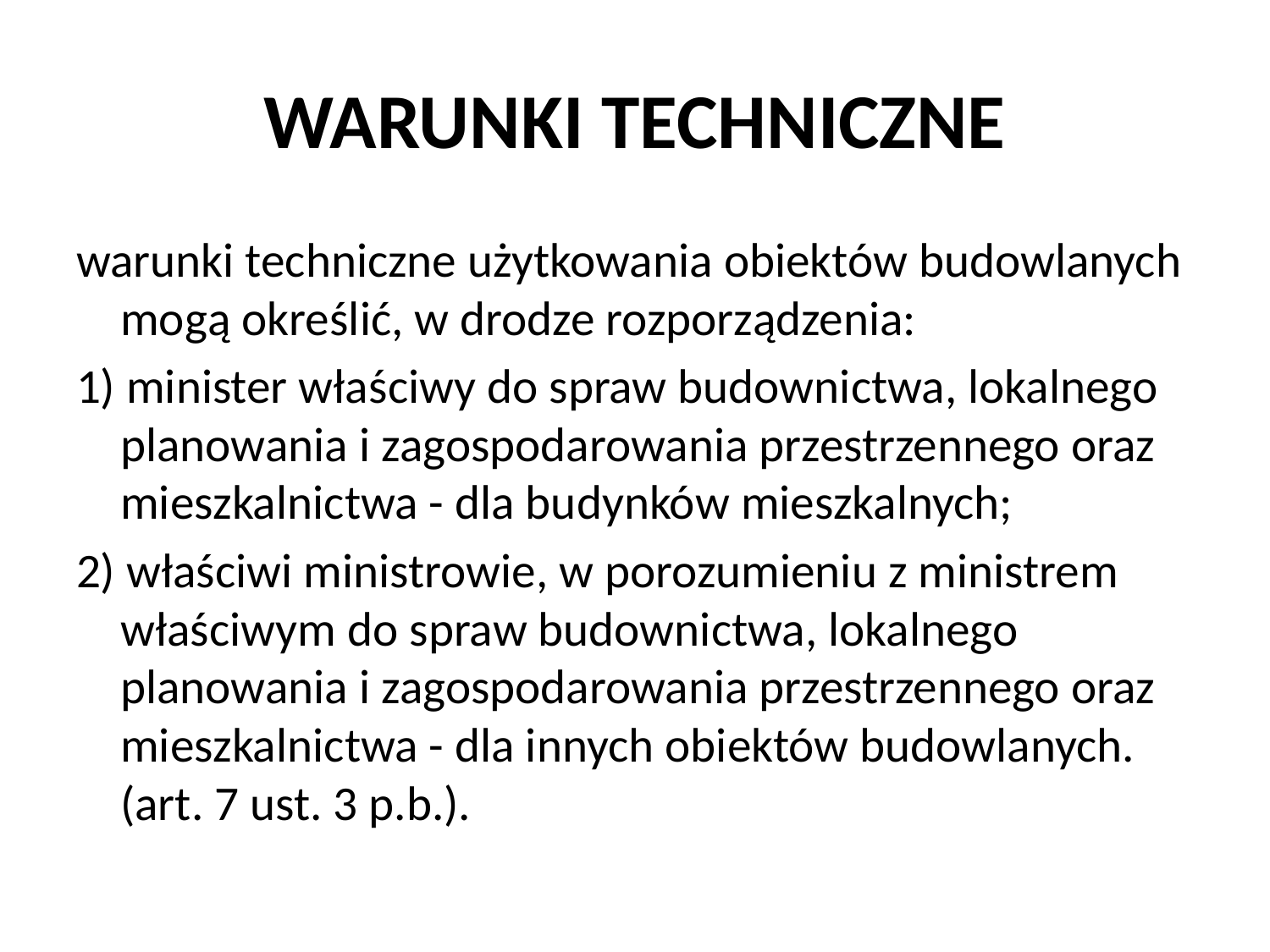

# WARUNKI TECHNICZNE
warunki techniczne użytkowania obiektów budowlanych mogą określić, w drodze rozporządzenia:
1) minister właściwy do spraw budownictwa, lokalnego planowania i zagospodarowania przestrzennego oraz mieszkalnictwa - dla budynków mieszkalnych;
2) właściwi ministrowie, w porozumieniu z ministrem właściwym do spraw budownictwa, lokalnego planowania i zagospodarowania przestrzennego oraz mieszkalnictwa - dla innych obiektów budowlanych. (art. 7 ust. 3 p.b.).